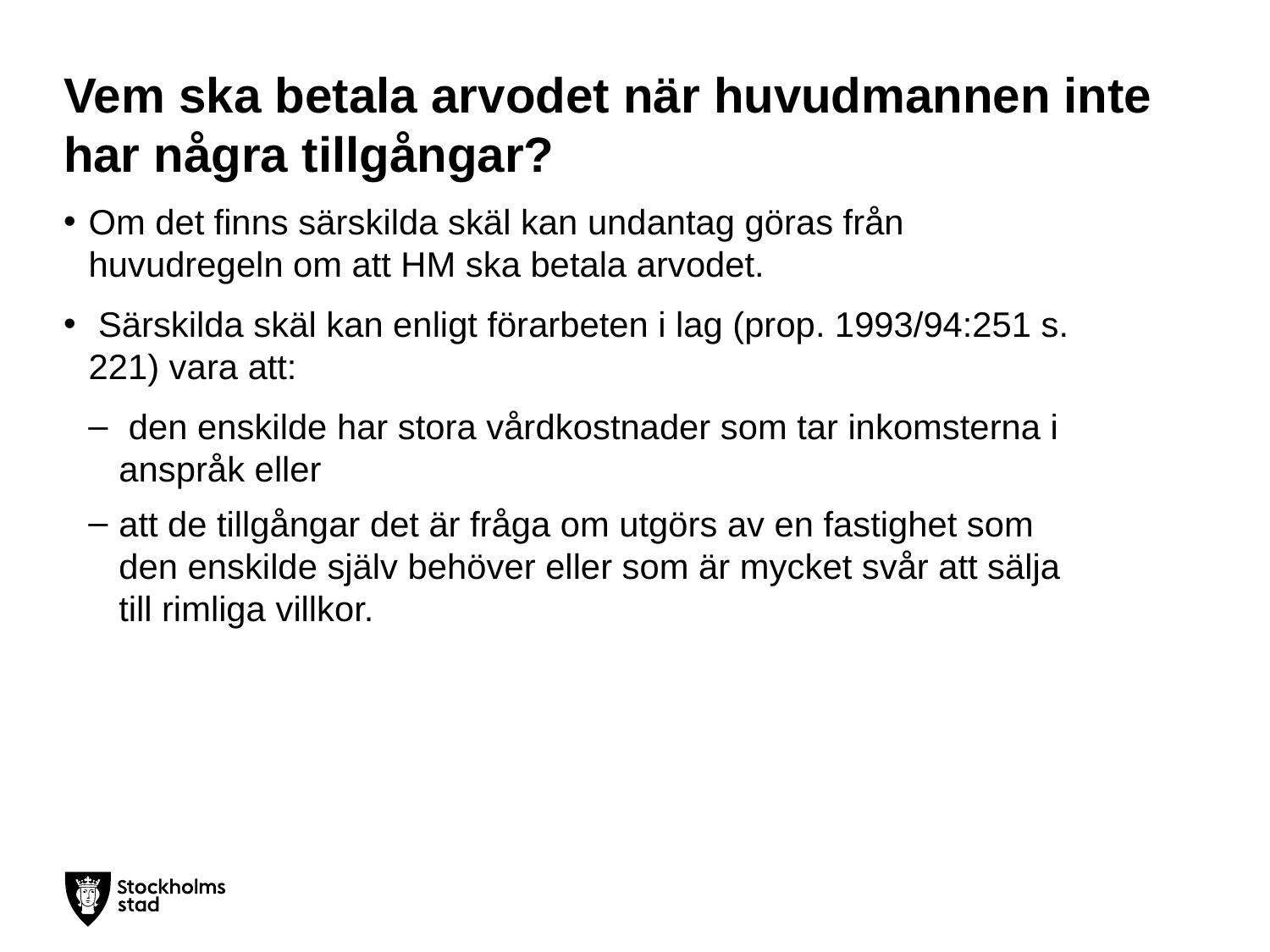

# Vem ska betala arvodet när huvudmannen inte har några tillgångar?
Om det finns särskilda skäl kan undantag göras från huvudregeln om att HM ska betala arvodet.
 Särskilda skäl kan enligt förarbeten i lag (prop. 1993/94:251 s. 221) vara att:
 den enskilde har stora vårdkostnader som tar inkomsterna i anspråk eller
att de tillgångar det är fråga om utgörs av en fastighet som den enskilde själv behöver eller som är mycket svår att sälja till rimliga villkor.